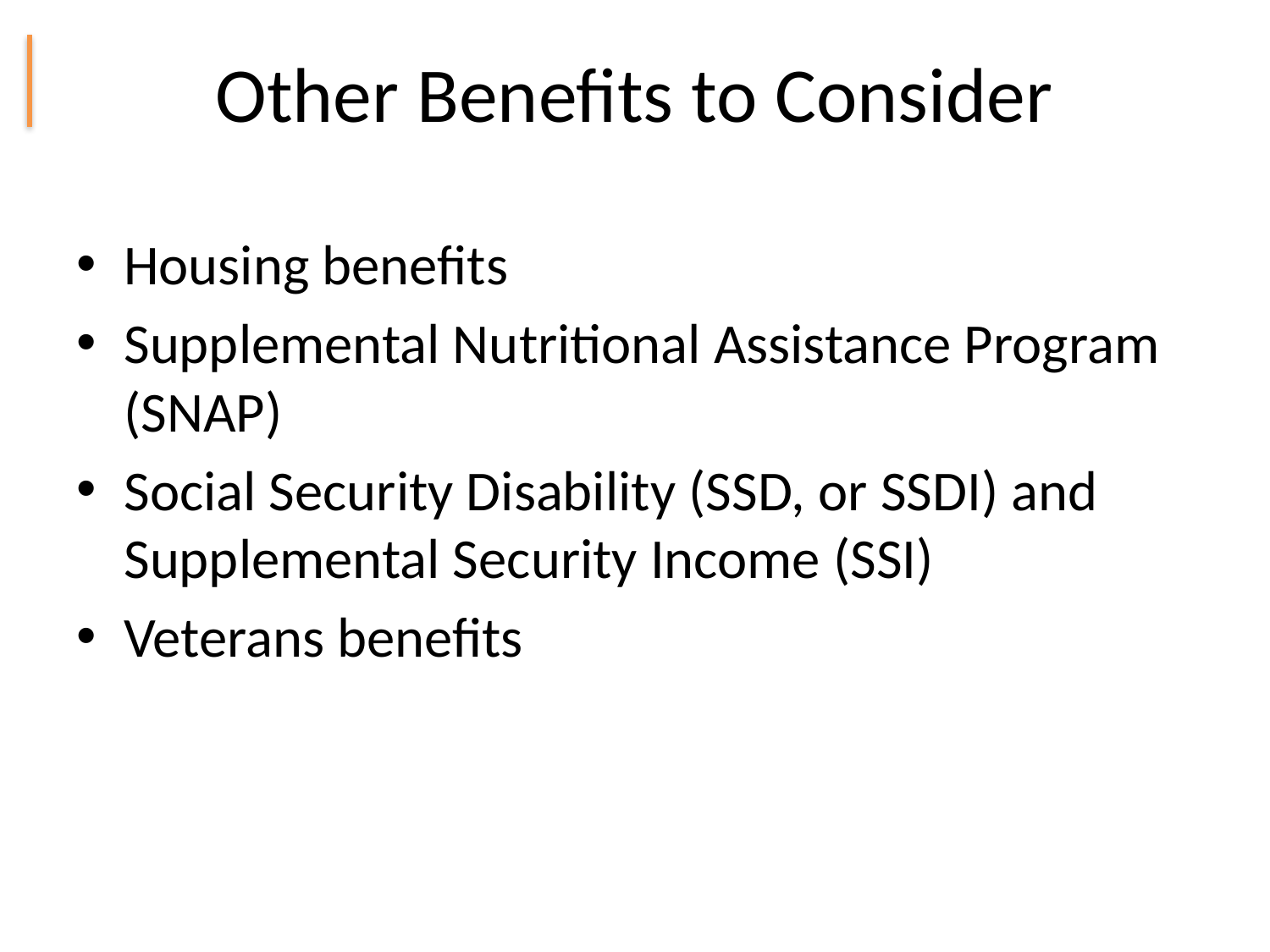

# Other Benefits to Consider
Housing benefits
Supplemental Nutritional Assistance Program (SNAP)
Social Security Disability (SSD, or SSDI) and Supplemental Security Income (SSI)
Veterans benefits